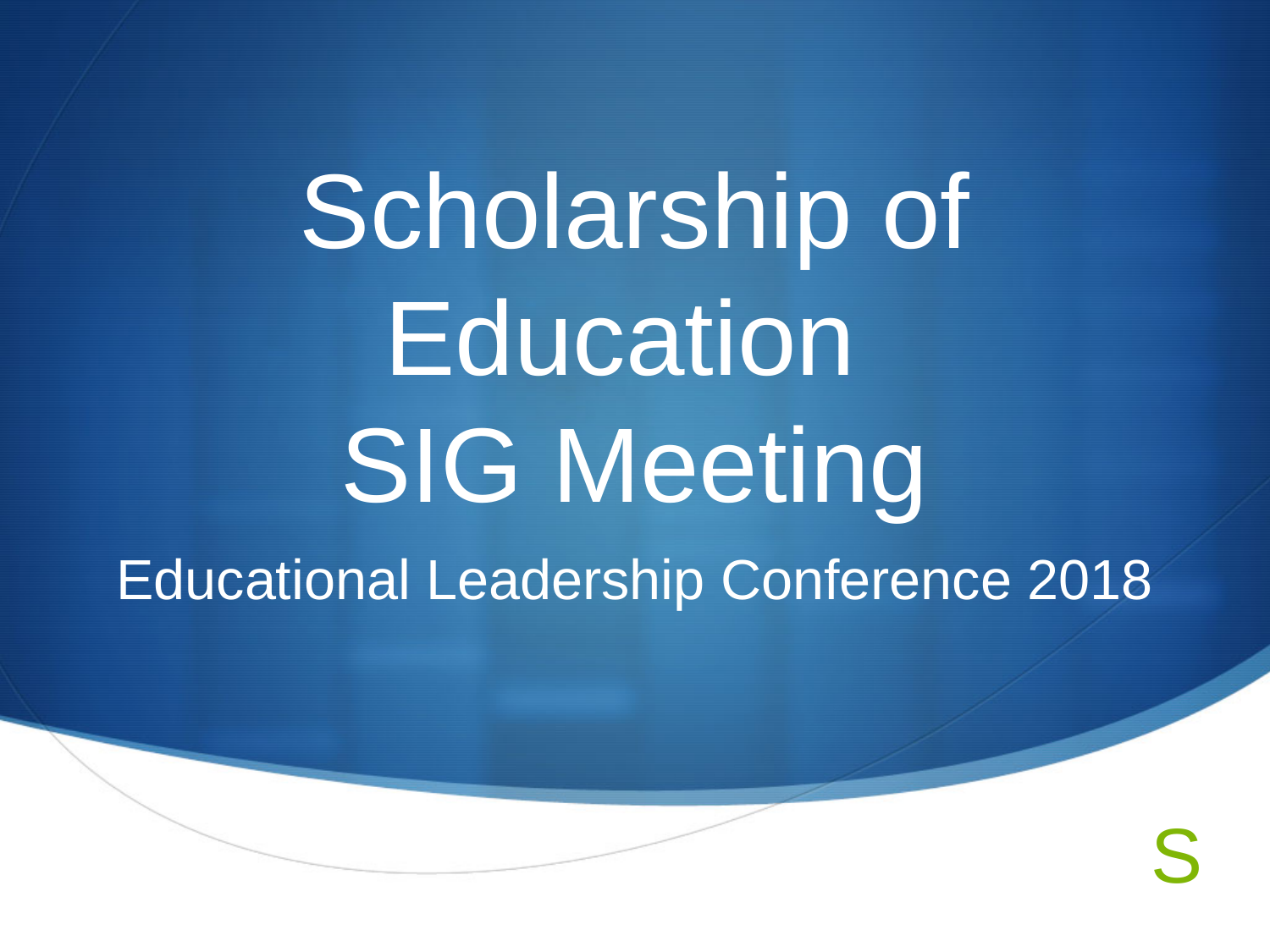

# Scholarship of Education SIG Meeting
Educational Leadership Conference 2018